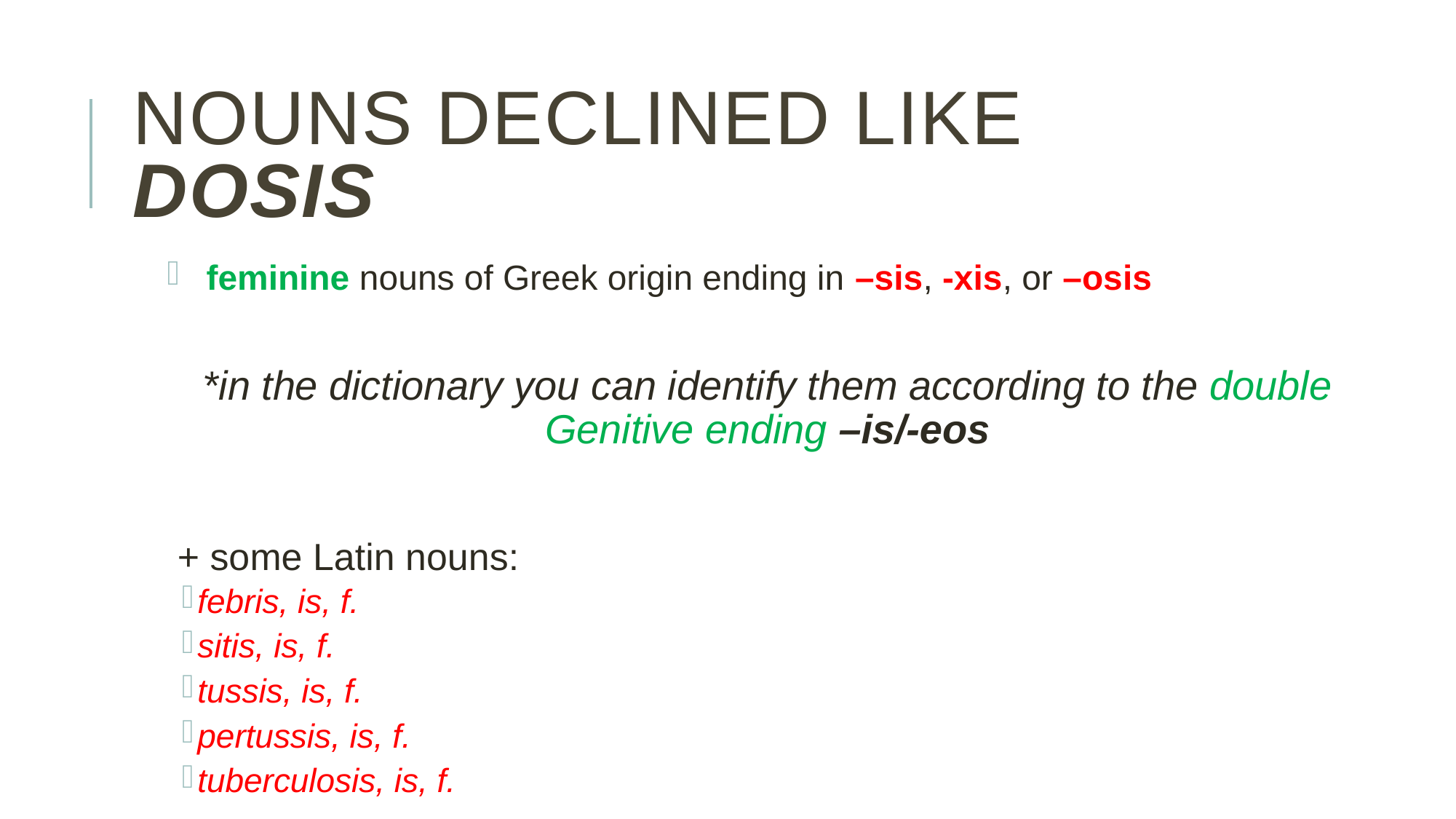

# Nouns declined like dosis
feminine nouns of Greek origin ending in –sis, -xis, or –osis

*in the dictionary you can identify them according to the double Genitive ending –is/-eos

+ some Latin nouns:
febris, is, f.
sitis, is, f.
tussis, is, f.
pertussis, is, f.
tuberculosis, is, f.